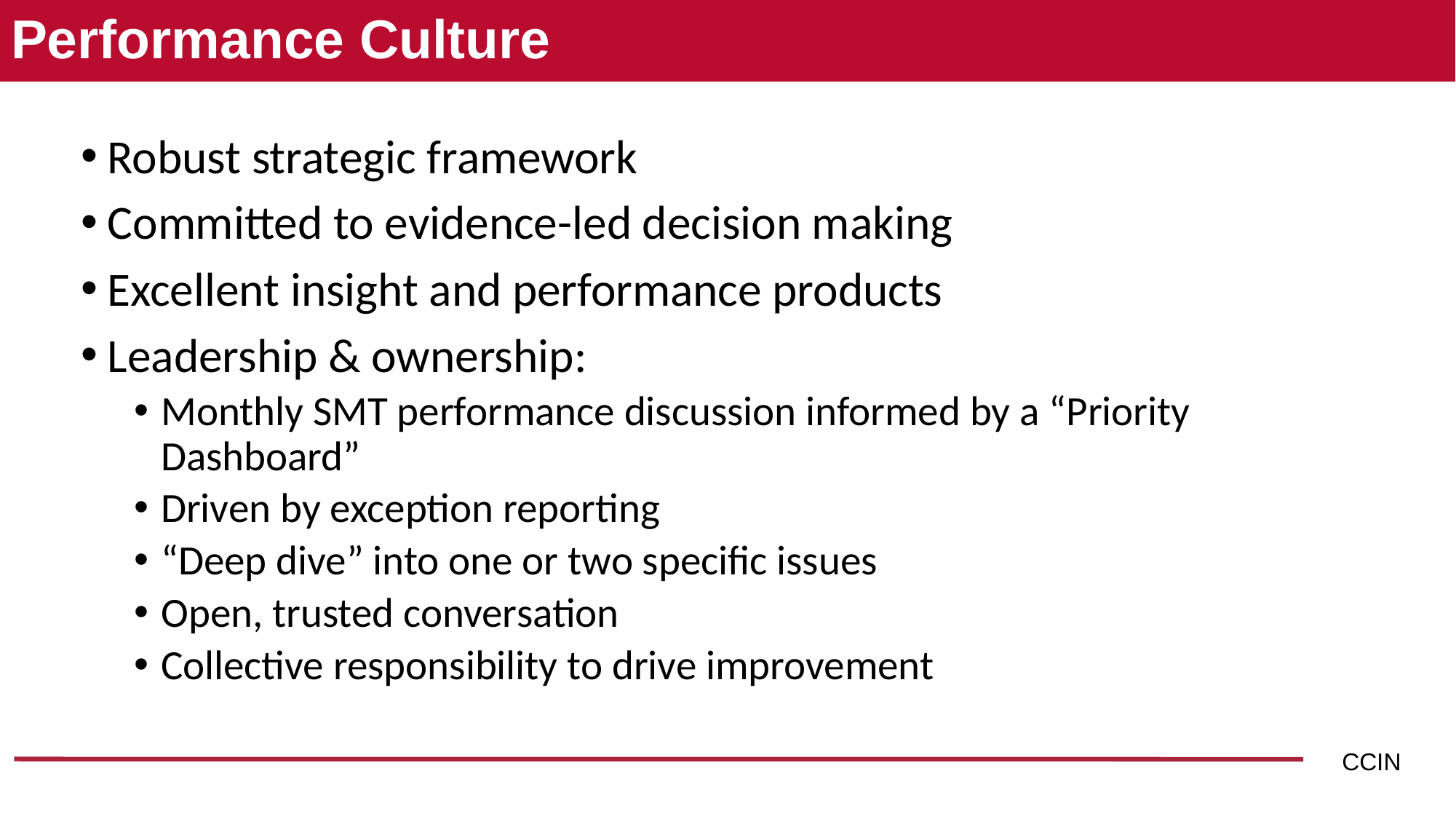

# Performance Culture
Robust strategic framework
Committed to evidence-led decision making
Excellent insight and performance products
Leadership & ownership:
Monthly SMT performance discussion informed by a “Priority Dashboard”
Driven by exception reporting
“Deep dive” into one or two specific issues
Open, trusted conversation
Collective responsibility to drive improvement
CCIN